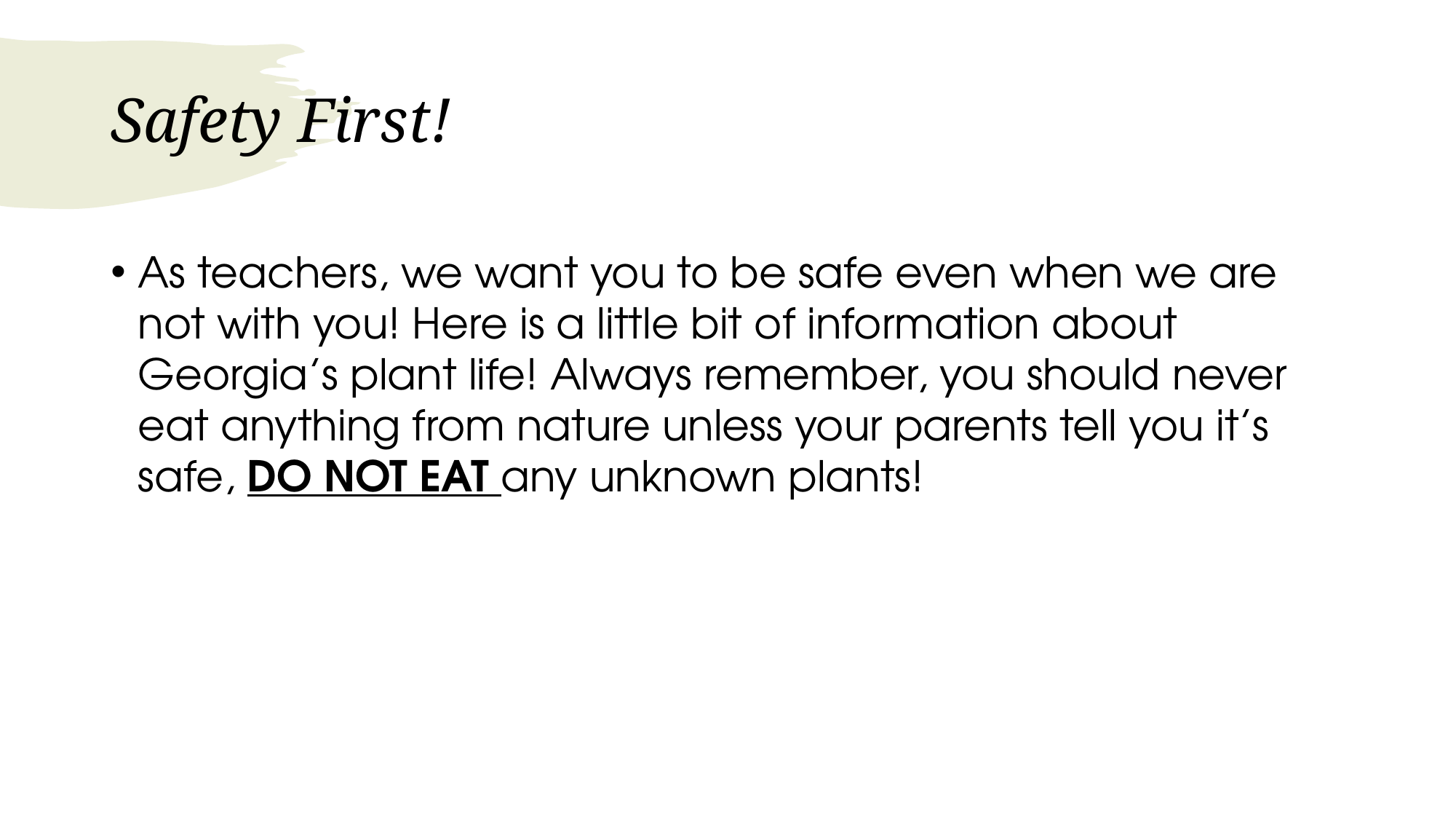

# Safety First!
As teachers, we want you to be safe even when we are not with you! Here is a little bit of information about Georgia’s plant life! Always remember, you should never eat anything from nature unless your parents tell you it’s safe, DO NOT EAT any unknown plants!